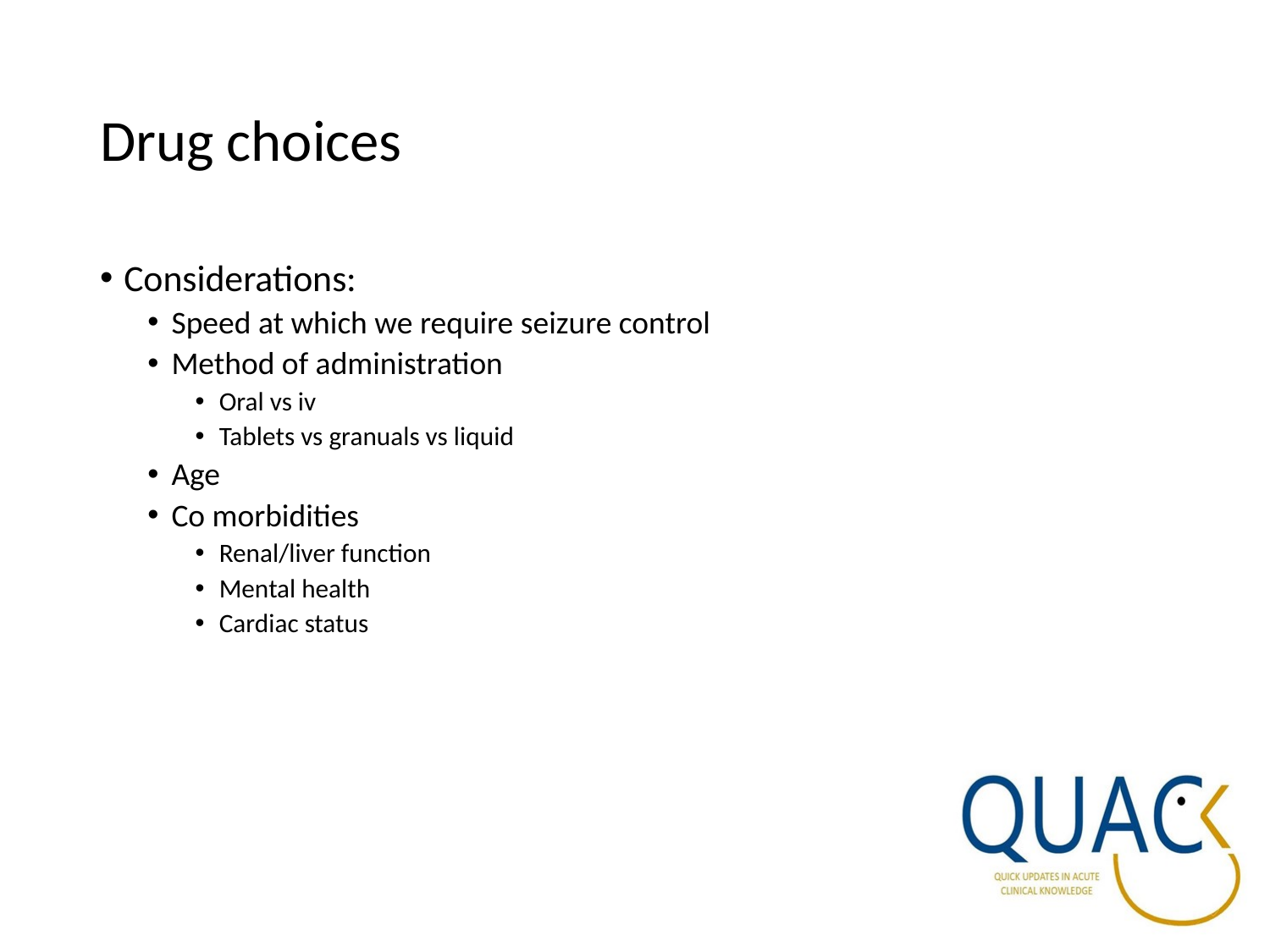

# Drug choices
Considerations:
Speed at which we require seizure control
Method of administration
Oral vs iv
Tablets vs granuals vs liquid
Age
Co morbidities
Renal/liver function
Mental health
Cardiac status